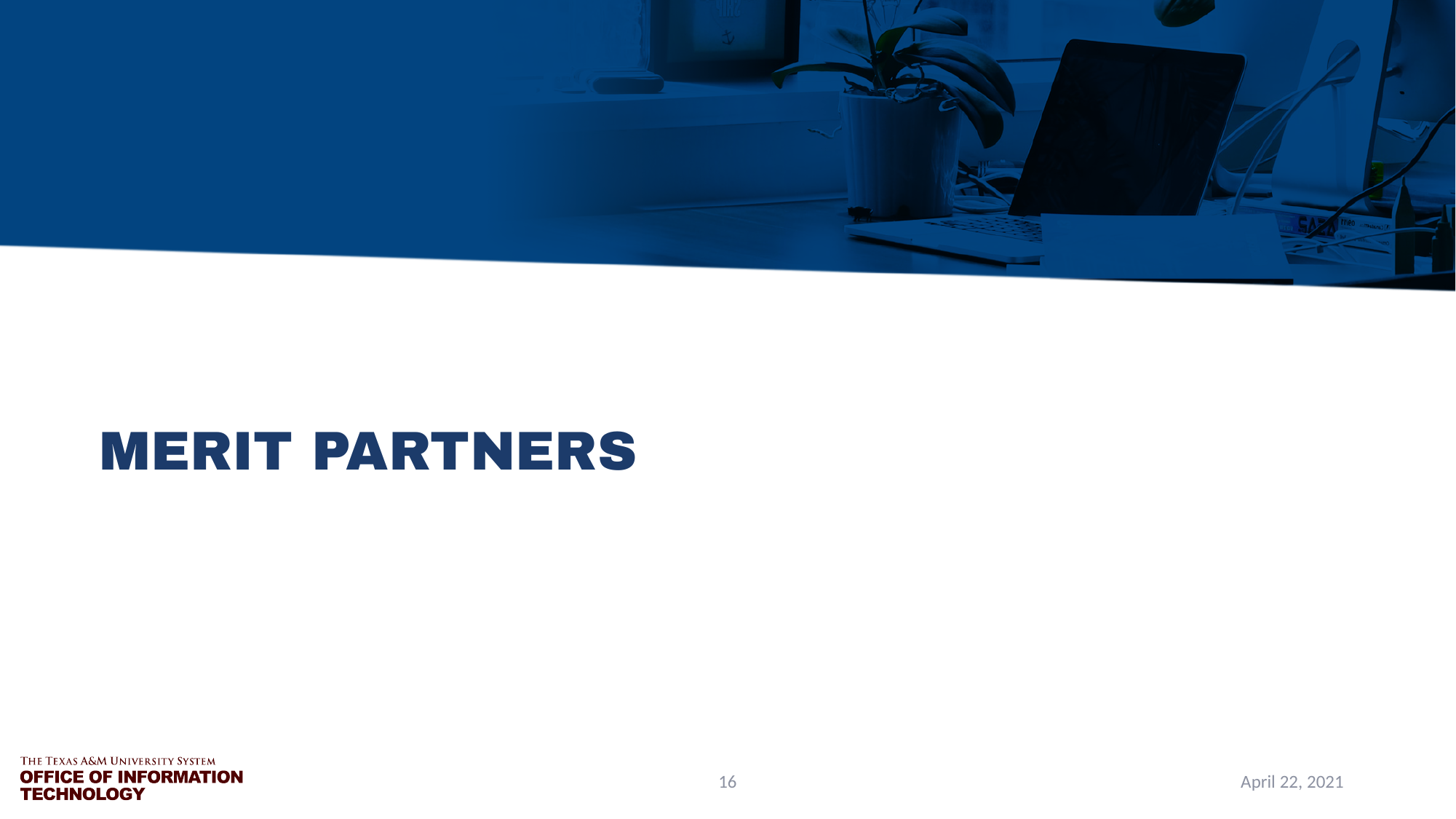

# Merit Partners
16
April 22, 2021